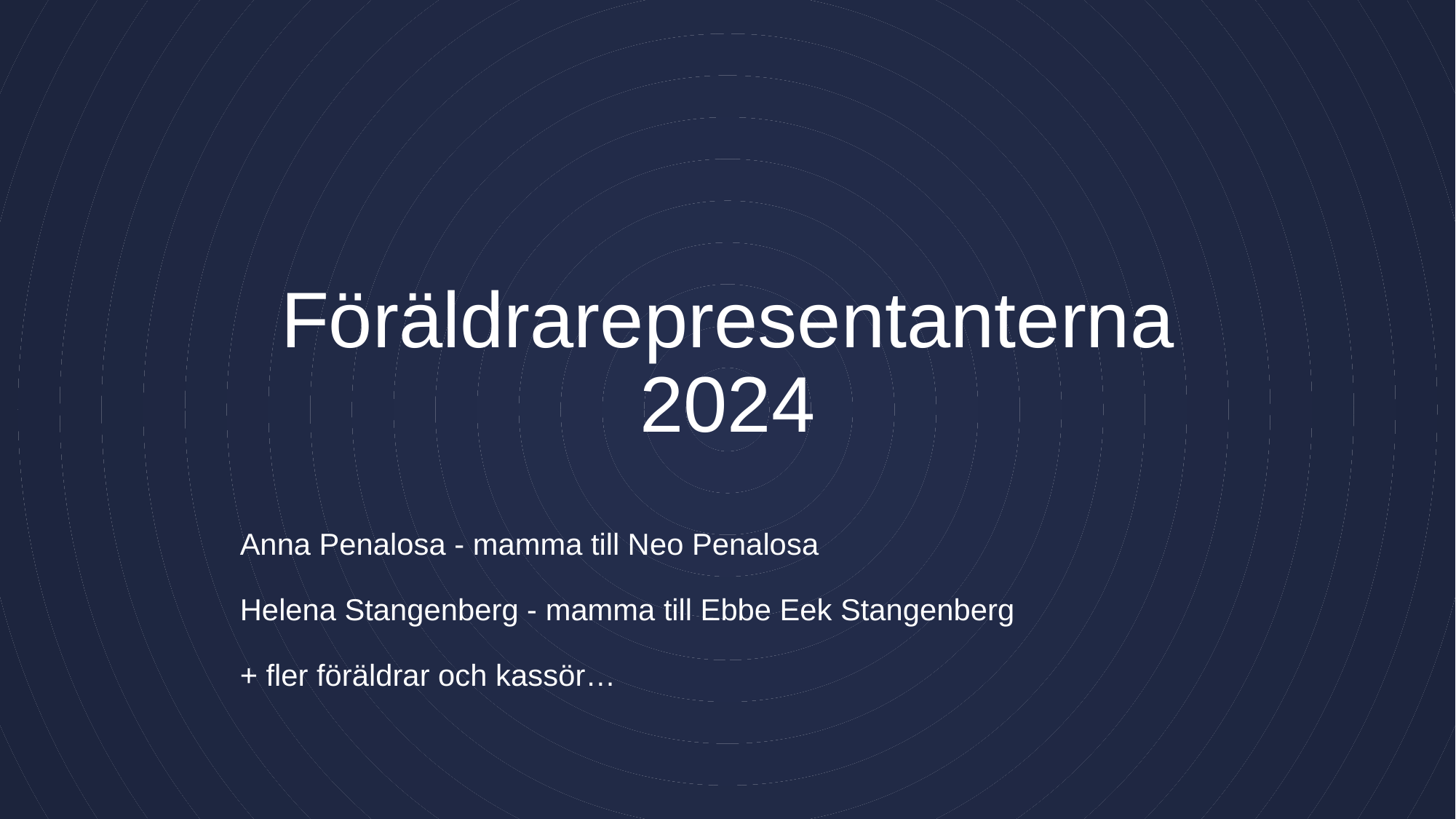

# Föräldrarepresentanterna 2024

Anna Penalosa - mamma till Neo Penalosa

Helena Stangenberg - mamma till Ebbe Eek Stangenberg

+ fler föräldrar och kassör…